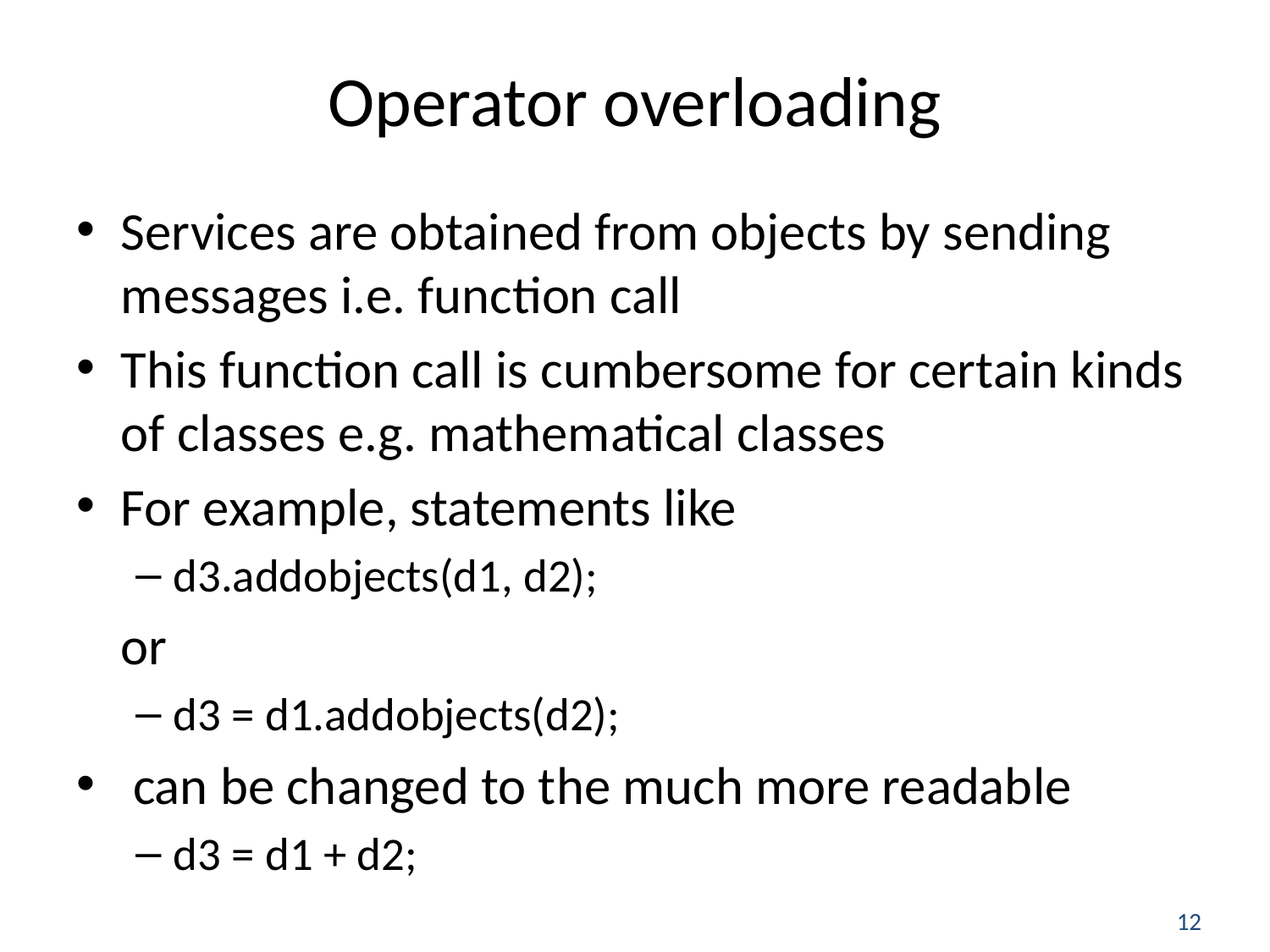

# Operator overloading
Services are obtained from objects by sending messages i.e. function call
This function call is cumbersome for certain kinds of classes e.g. mathematical classes
For example, statements like
d3.addobjects(d1, d2);
	or
d3 = d1.addobjects(d2);
 can be changed to the much more readable
d3 = d1 + d2;